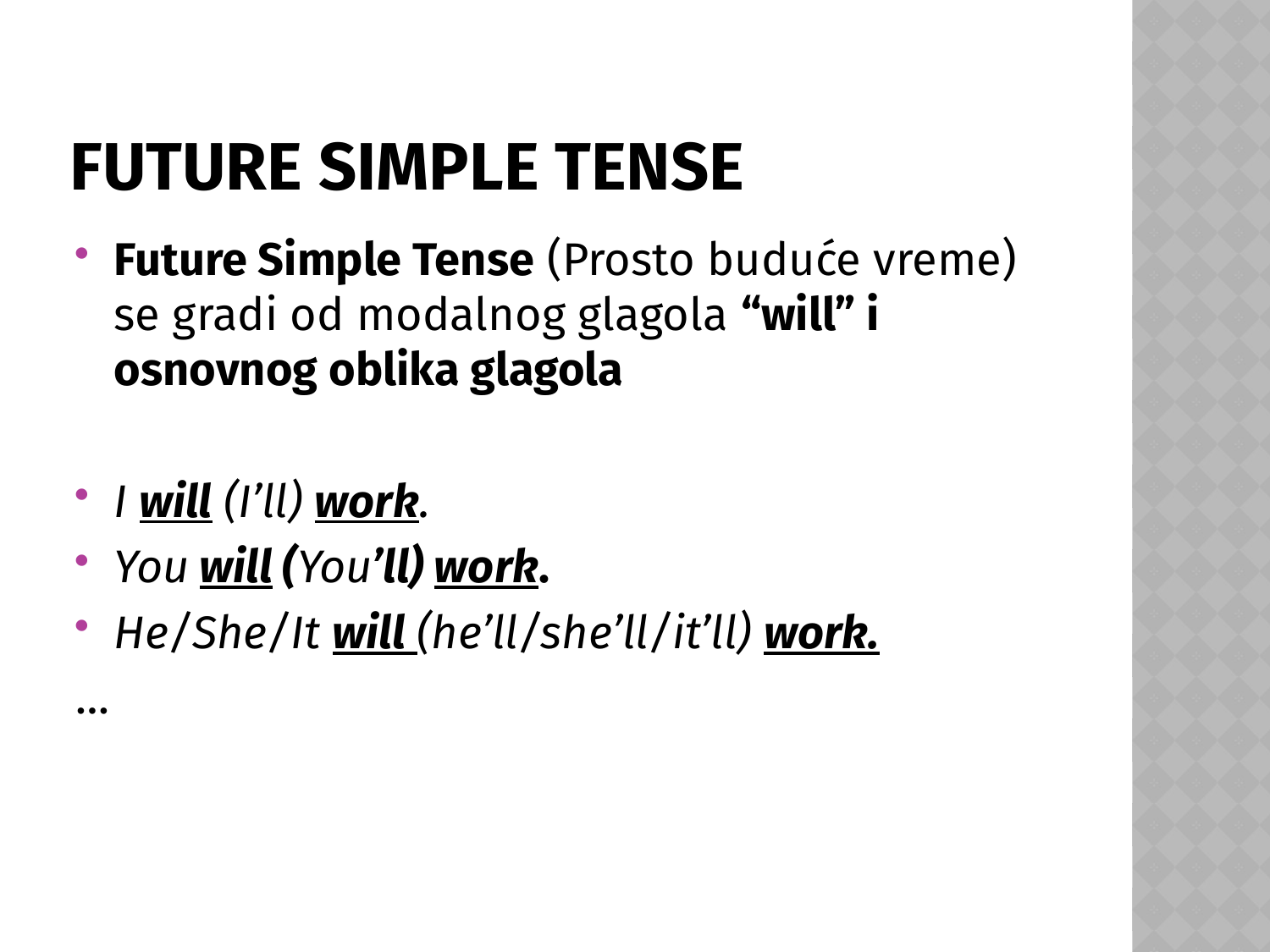

# Future simple tense
Future Simple Tense (Prosto buduće vreme) se gradi od modalnog glagola “will” i osnovnog oblika glagola

I will (I’ll) work.
You will (You’ll) work.
He/She/It will (he’ll/she’ll/it’ll) work.
…